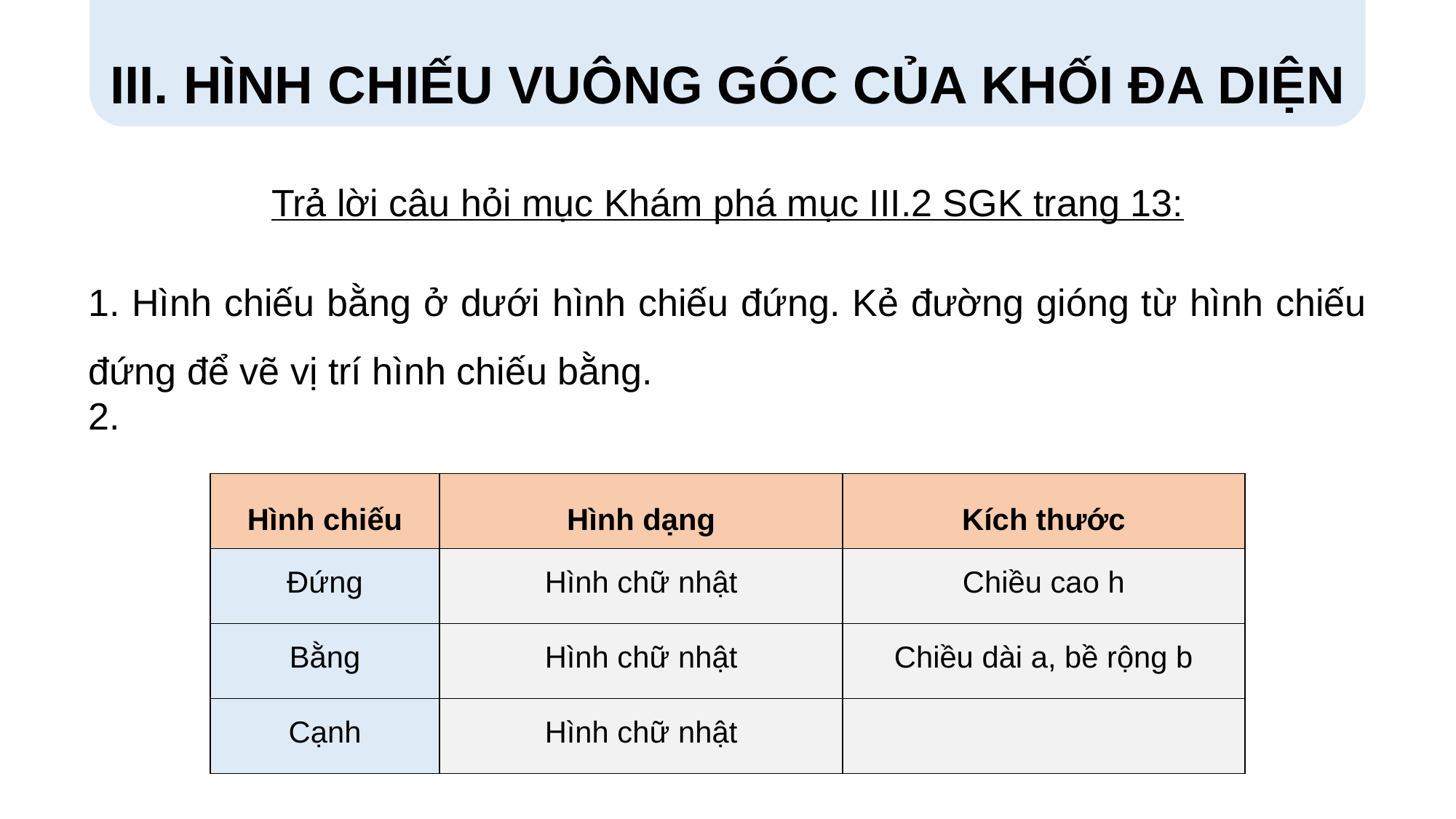

III. HÌNH CHIẾU VUÔNG GÓC CỦA KHỐI ĐA DIỆN
Trả lời câu hỏi mục Khám phá mục III.2 SGK trang 13:
1. Hình chiếu bằng ở dưới hình chiếu đứng. Kẻ đường gióng từ hình chiếu đứng để vẽ vị trí hình chiếu bằng.
2.
| Hình chiếu | Hình dạng | Kích thước |
| --- | --- | --- |
| Đứng | Hình chữ nhật | Chiều cao h |
| Bằng | Hình chữ nhật | Chiều dài a, bề rộng b |
| Cạnh | Hình chữ nhật |  |